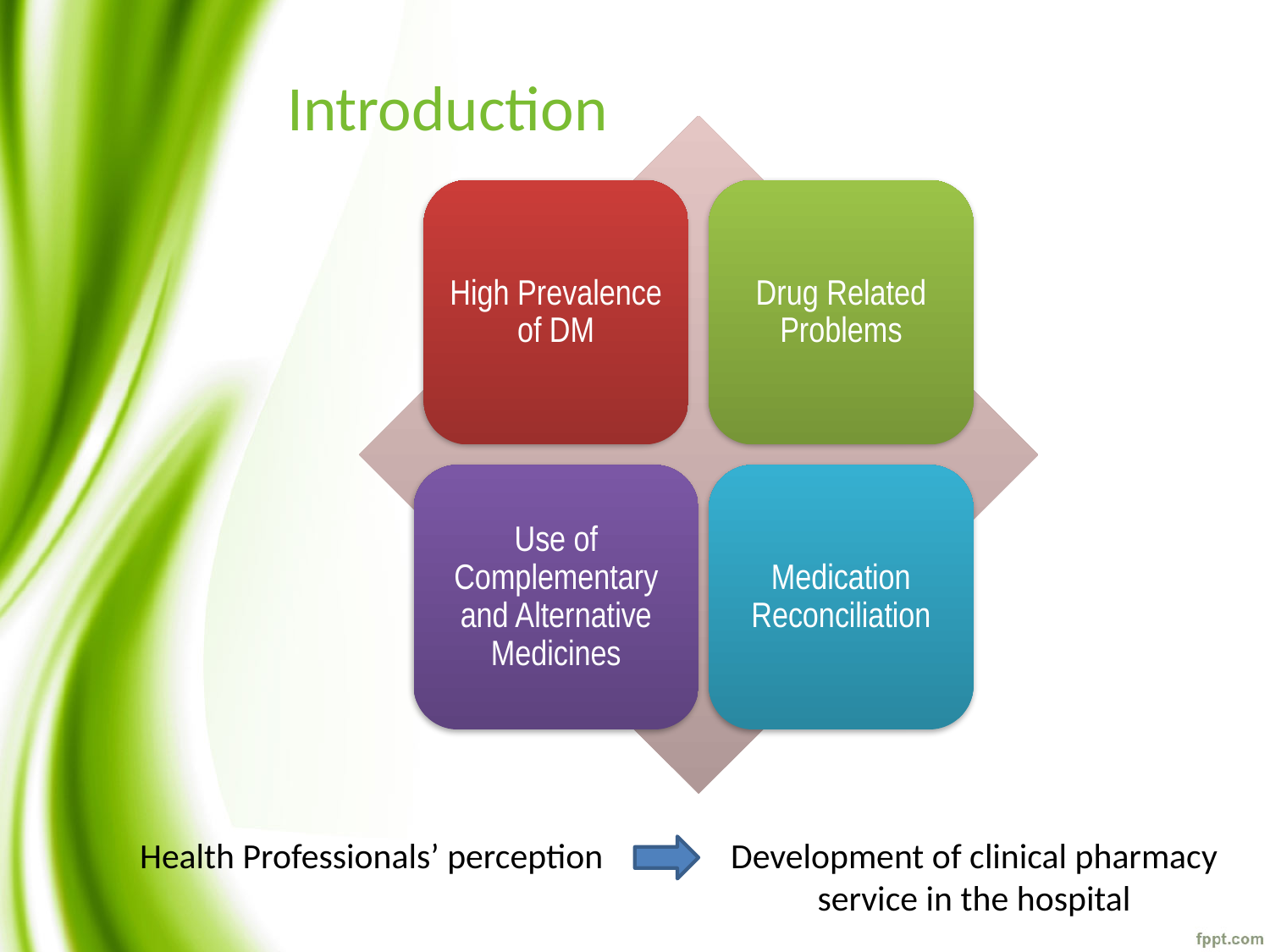

# Introduction
High Prevalence of DM
Drug Related Problems
Use of Complementary and Alternative Medicines
Medication Reconciliation
Health Professionals’ perception
Development of clinical pharmacy service in the hospital